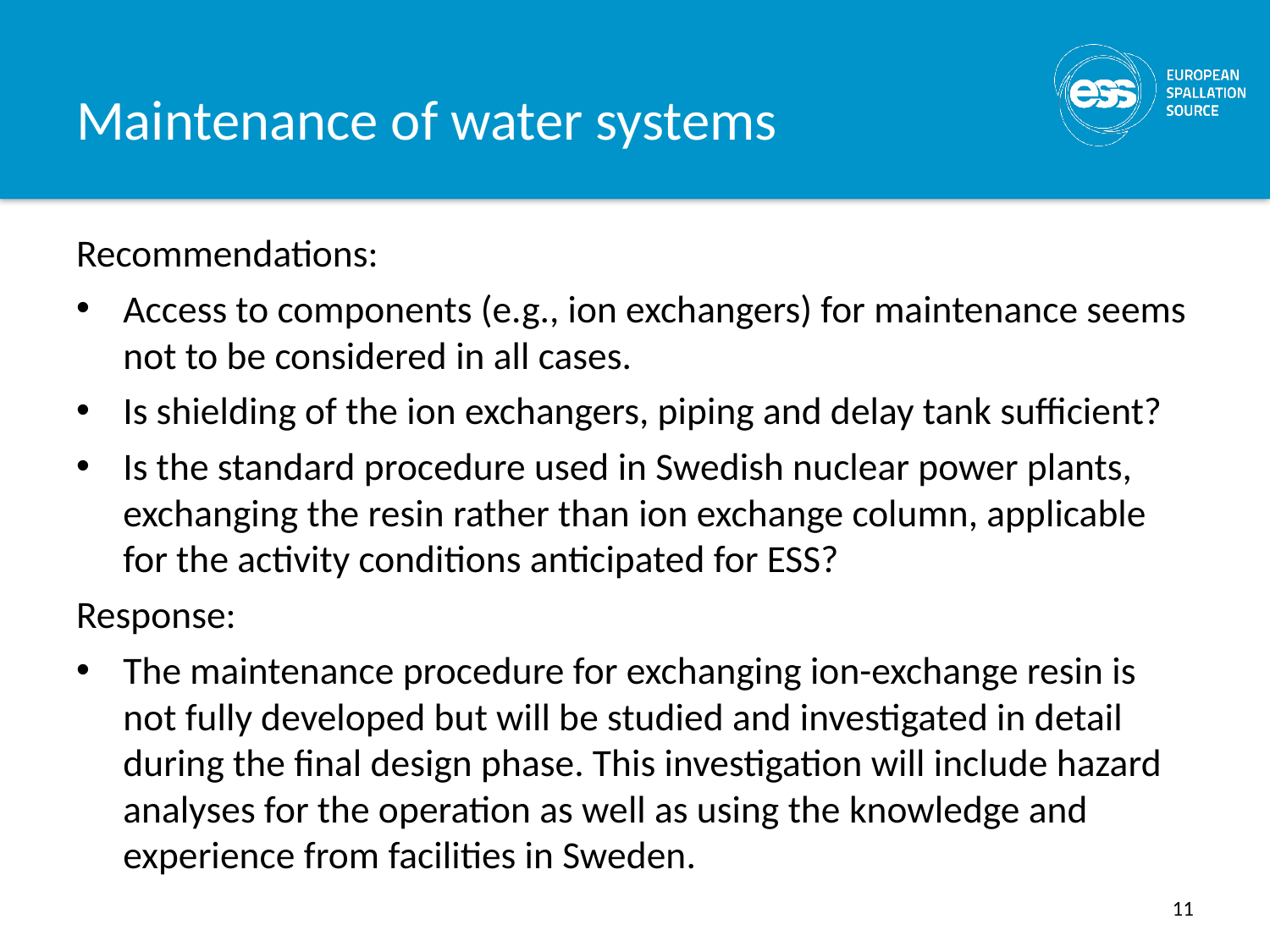

# Maintenance of water systems
Recommendations:
Access to components (e.g., ion exchangers) for maintenance seems not to be considered in all cases.
Is shielding of the ion exchangers, piping and delay tank sufficient?
Is the standard procedure used in Swedish nuclear power plants, exchanging the resin rather than ion exchange column, applicable for the activity conditions anticipated for ESS?
Response:
The maintenance procedure for exchanging ion-exchange resin is not fully developed but will be studied and investigated in detail during the final design phase. This investigation will include hazard analyses for the operation as well as using the knowledge and experience from facilities in Sweden.
11